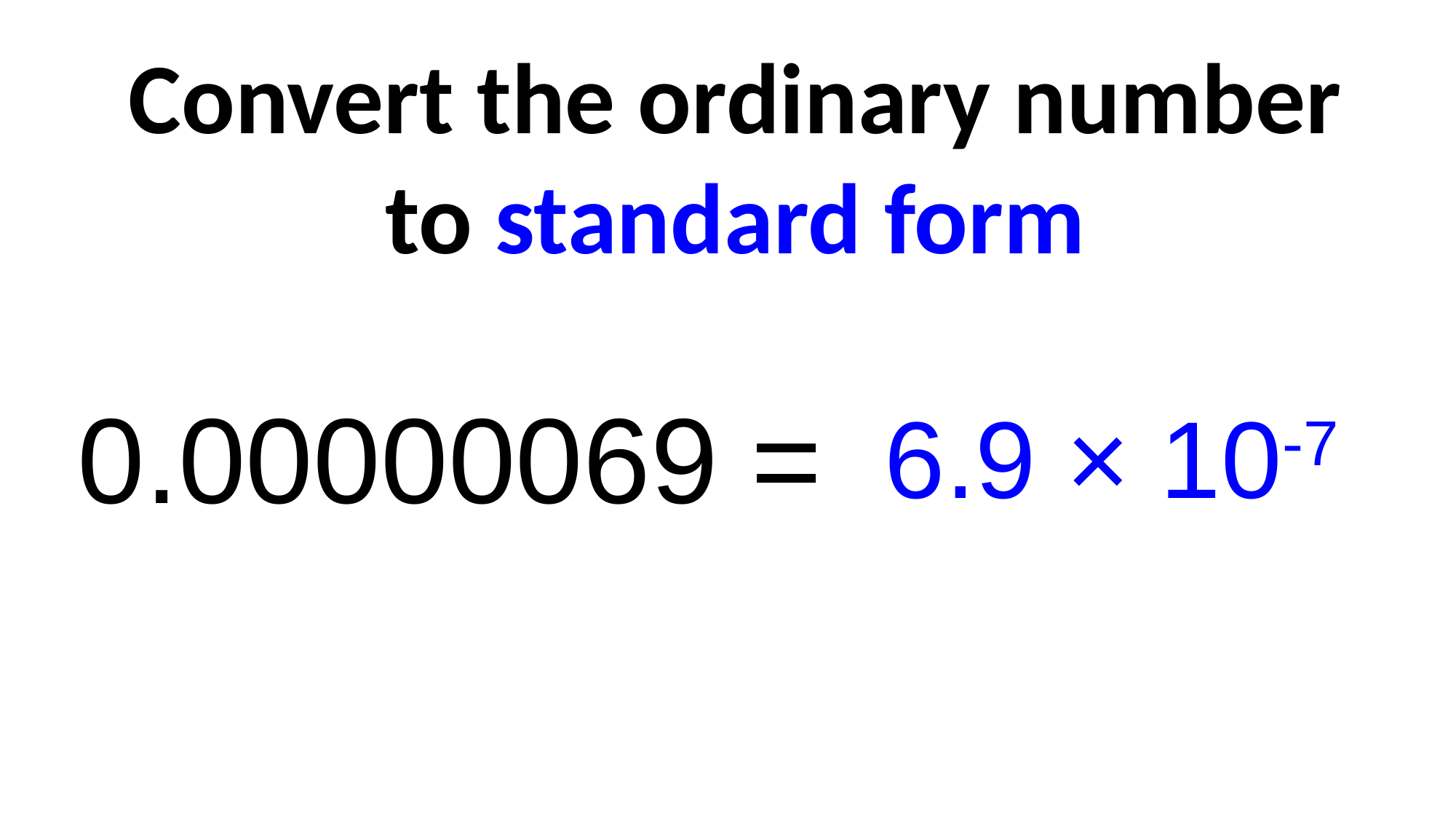

Convert the ordinary number
to standard form
0.00000069 =
6.9 × 10-7